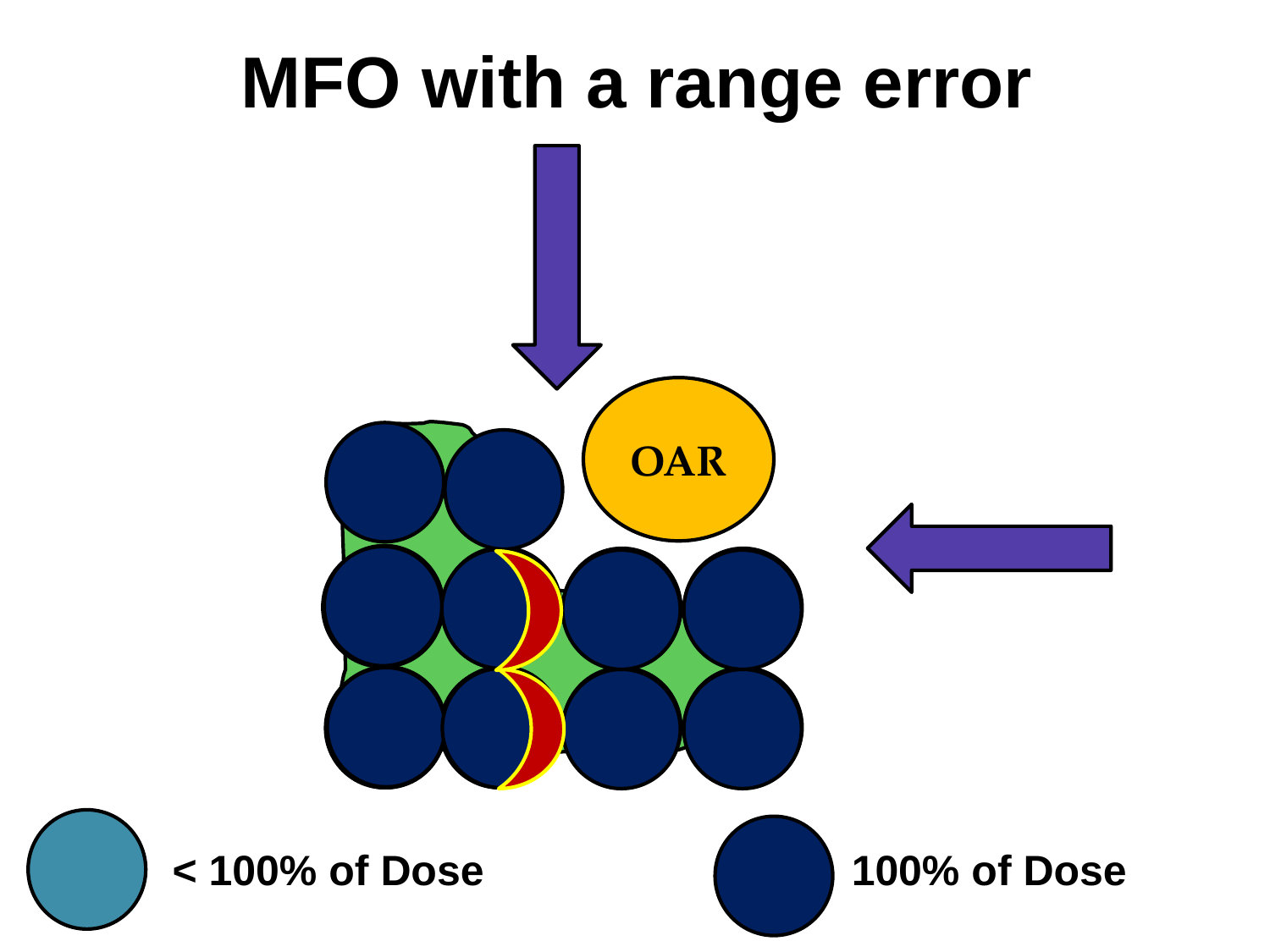

# MFO with a range error

OAR

< 100% of Dose
100% of Dose